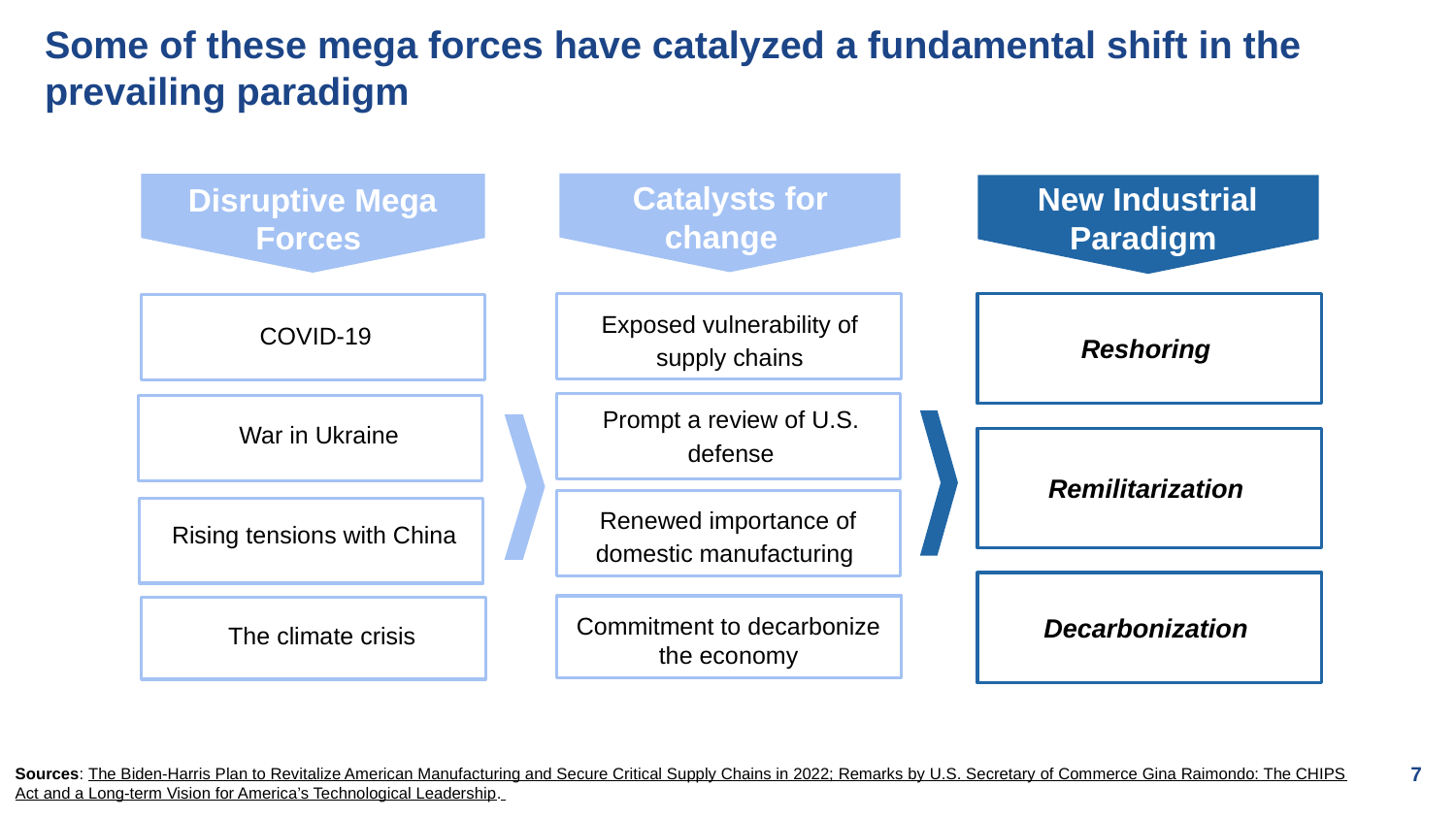

# Some of these mega forces have catalyzed a fundamental shift in the prevailing paradigm

Catalysts for change
New Industrial Paradigm
Disruptive Mega Forces
Reshoring

COVID-19
Exposed vulnerability of supply chains
War in Ukraine

Prompt a review of U.S. defense

Remilitarization

Rising tensions with China

Renewed importance of domestic manufacturing
Decarbonization
The climate crisis

Commitment to decarbonize the economy
7
Sources: The Biden-⁠Harris Plan to Revitalize American Manufacturing and Secure Critical Supply Chains in 2022; Remarks by U.S. Secretary of Commerce Gina Raimondo: The CHIPS Act and a Long-term Vision for America’s Technological Leadership.